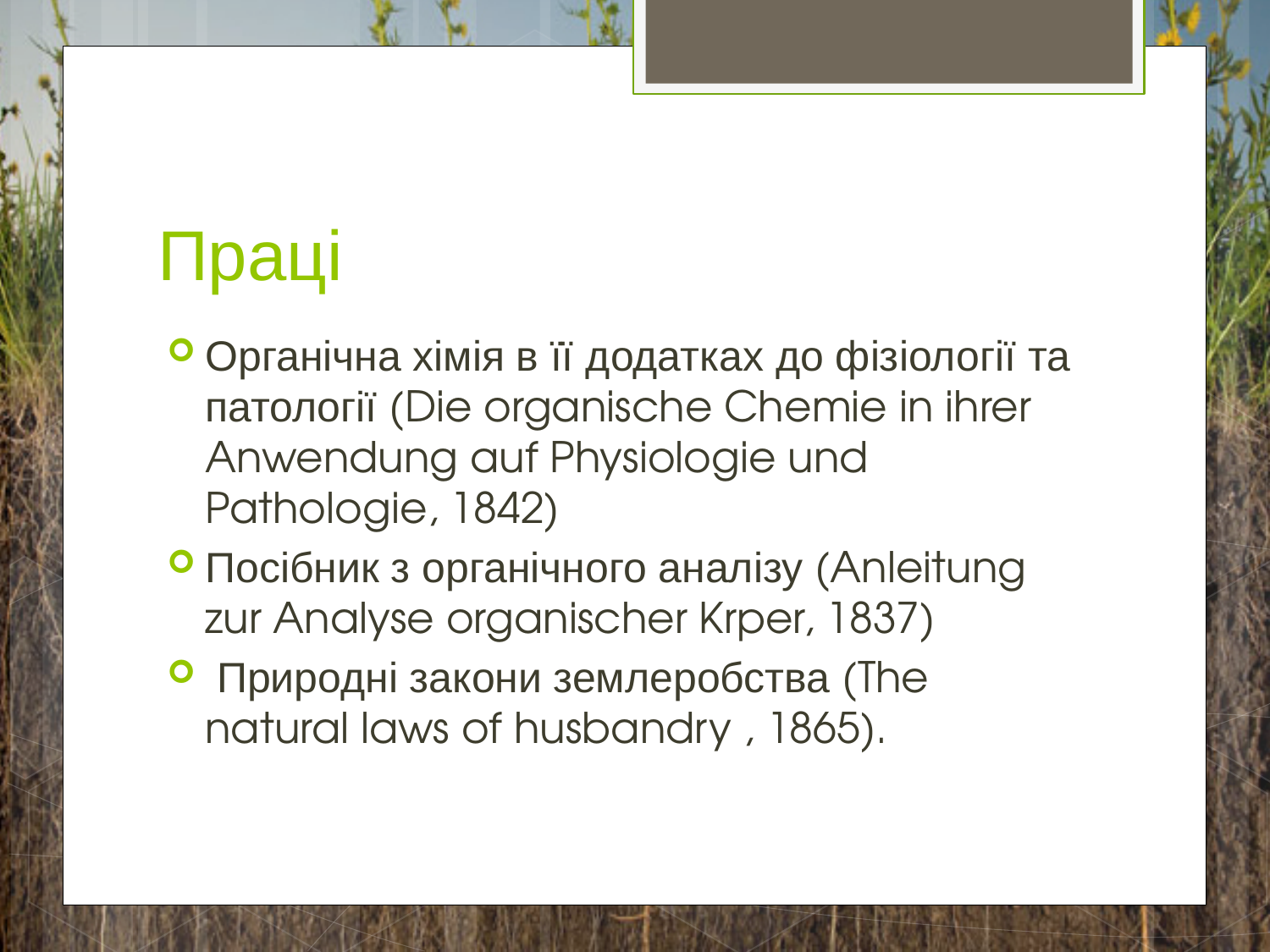

# Праці
Органічна хімія в її додатках до фізіології та патології (Die organische Chemie in ihrer Anwendung auf Physiologie und Pathologie, 1842)
Посібник з органічного аналізу (Anleitung zur Analyse organischer Krper, 1837)
 Природні закони землеробства (The natural laws of husbandry , 1865).